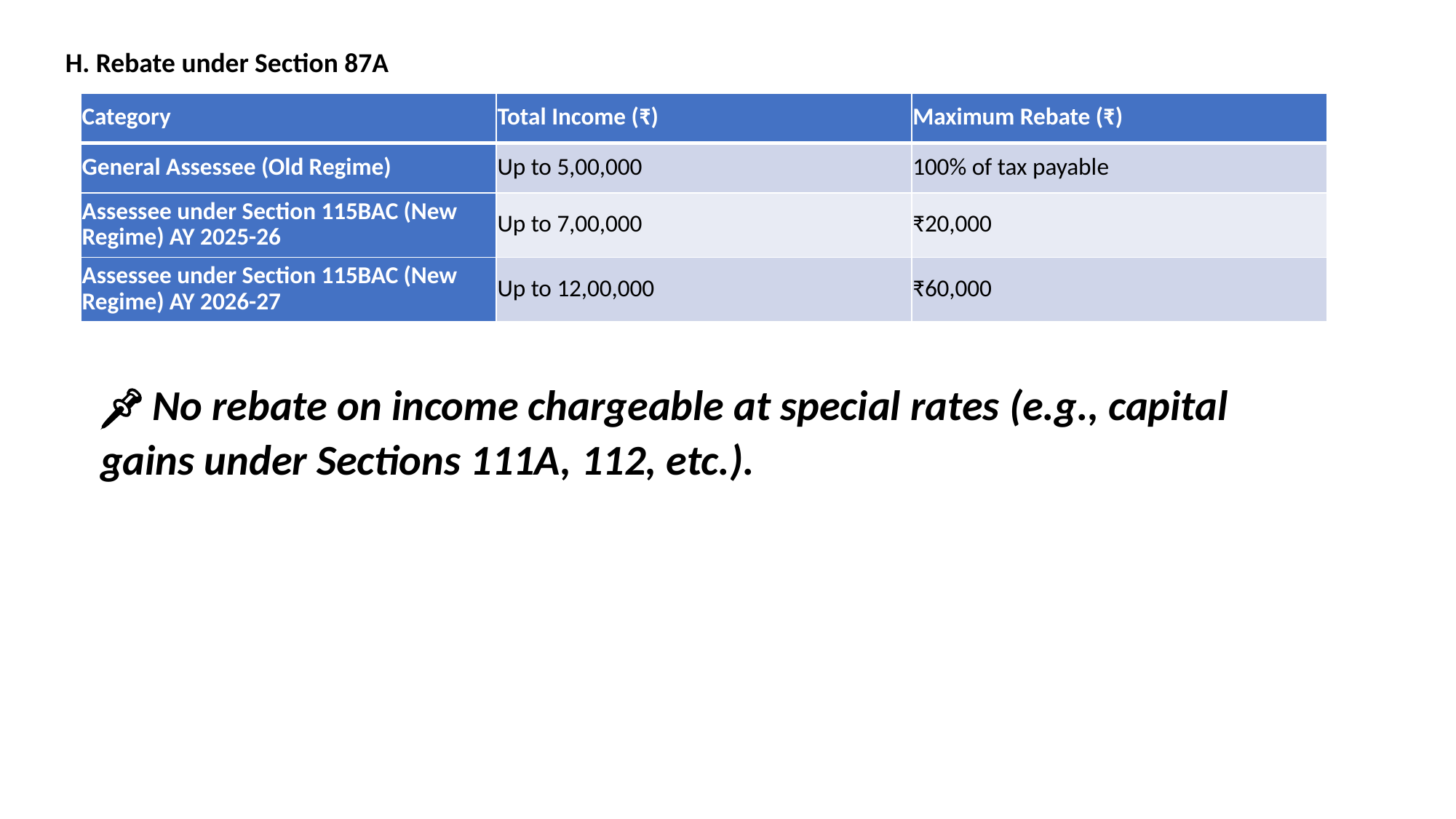

H. Rebate under Section 87A
| Category | Total Income (₹) | Maximum Rebate (₹) |
| --- | --- | --- |
| General Assessee (Old Regime) | Up to 5,00,000 | 100% of tax payable |
| Assessee under Section 115BAC (New Regime) AY 2025-26 | Up to 7,00,000 | ₹20,000 |
| Assessee under Section 115BAC (New Regime) AY 2026-27 | Up to 12,00,000 | ₹60,000 |
📌 No rebate on income chargeable at special rates (e.g., capital gains under Sections 111A, 112, etc.).